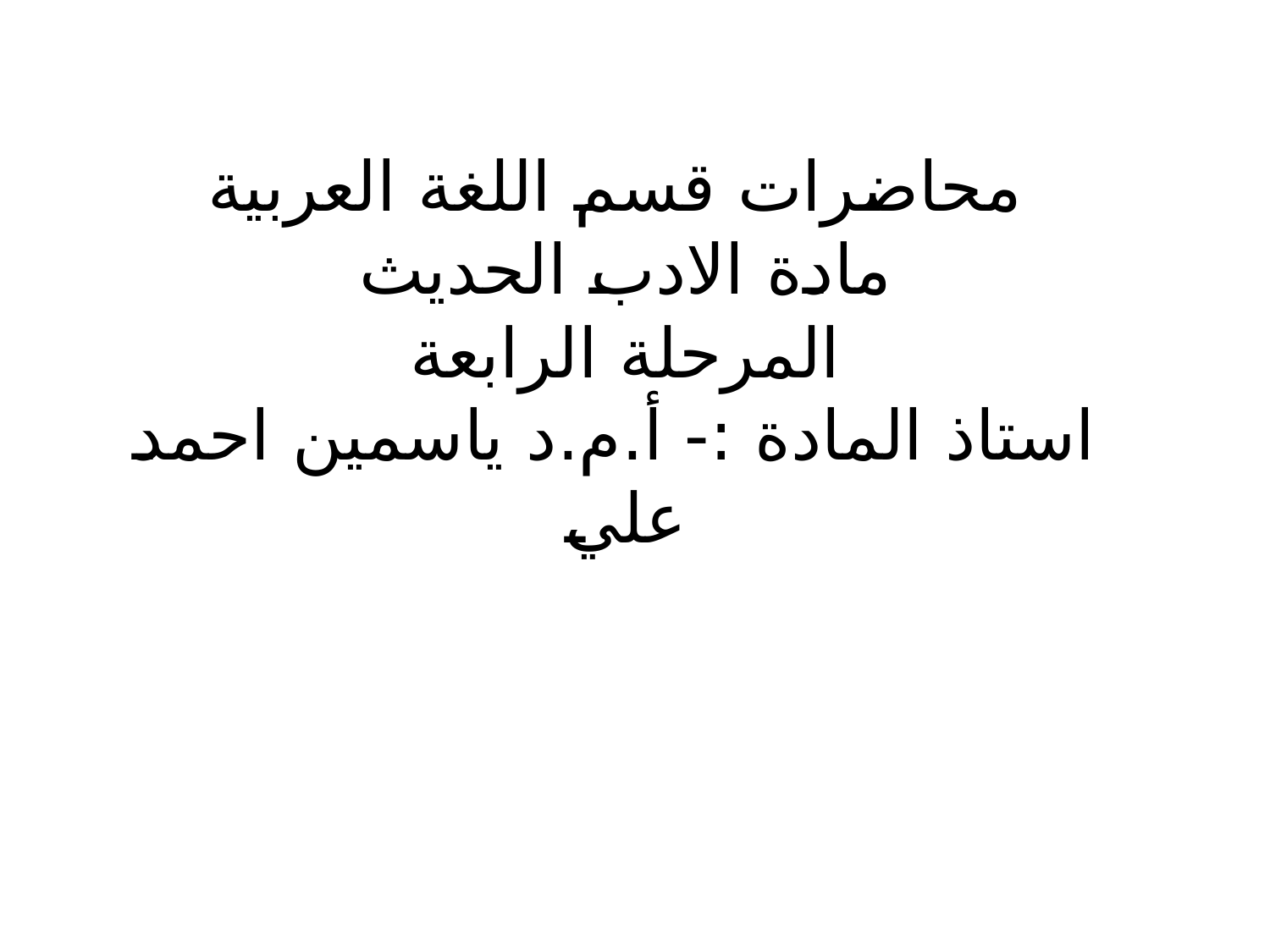

# محاضرات قسم اللغة العربية مادة الادب الحديث المرحلة الرابعة استاذ المادة :- أ.م.د ياسمين احمد علي